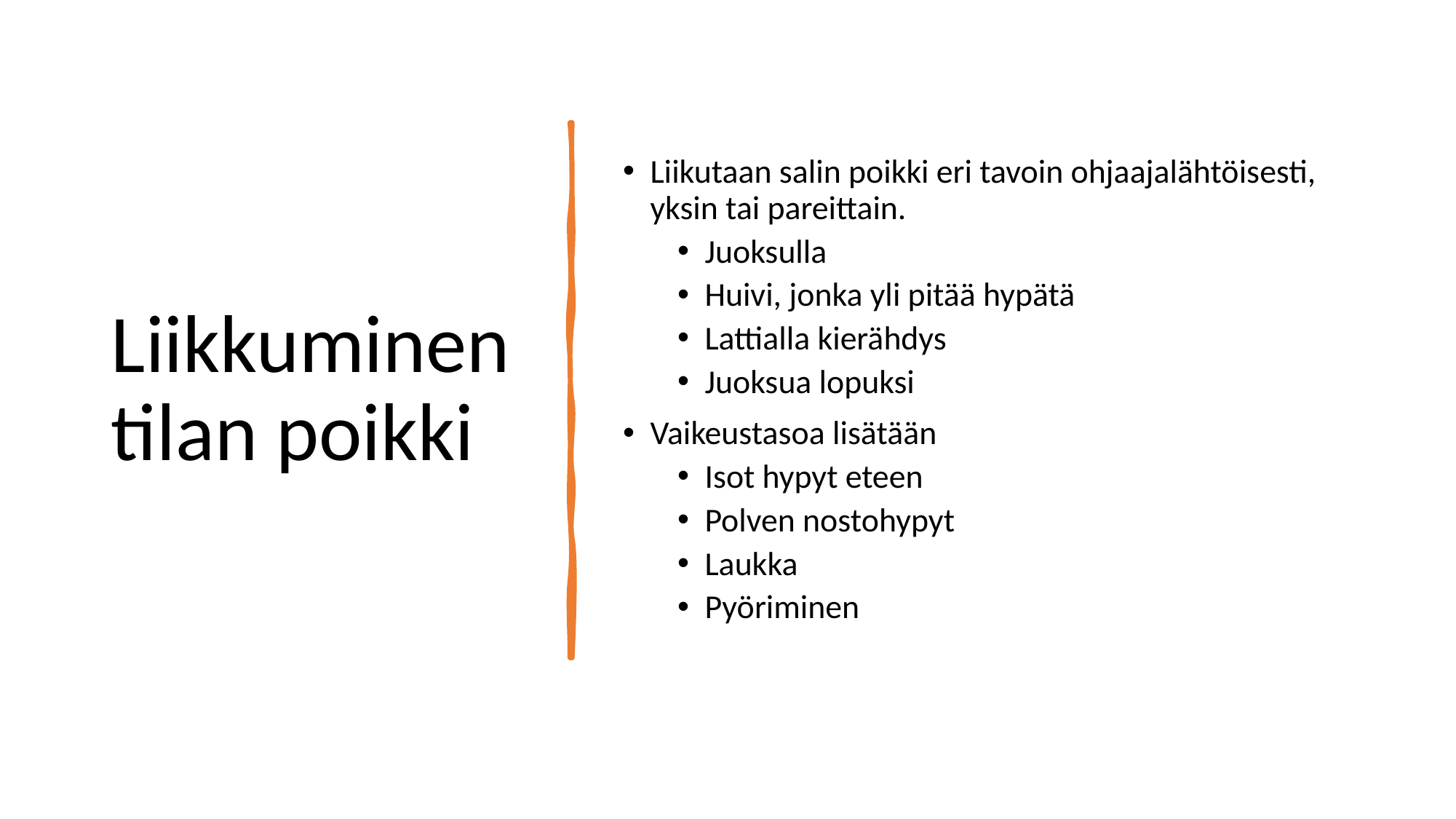

# Liikkuminen tilan poikki
Liikutaan salin poikki eri tavoin ohjaajalähtöisesti, yksin tai pareittain.
Juoksulla
Huivi, jonka yli pitää hypätä
Lattialla kierähdys
Juoksua lopuksi
Vaikeustasoa lisätään
Isot hypyt eteen
Polven nostohypyt
Laukka
Pyöriminen